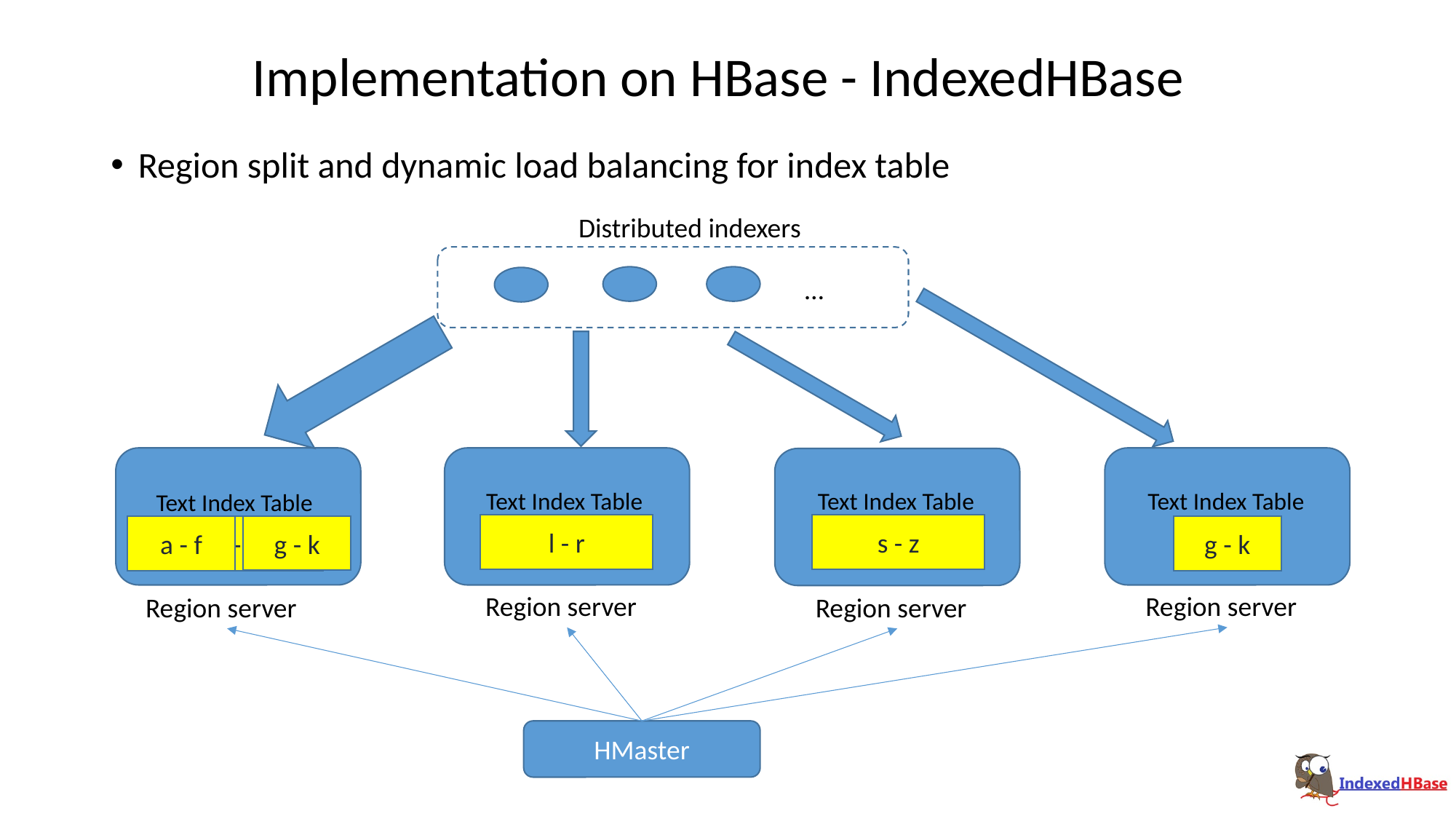

# Implementation on HBase - IndexedHBase
Region split and dynamic load balancing for index table
Distributed indexers

…

Text Index Table
Text Index Table
Text Index Table
Text Index Table
l - r
s - z
g - k
a - f
a - k
g - k
Region server
Region server
Region server
Region server
HMaster